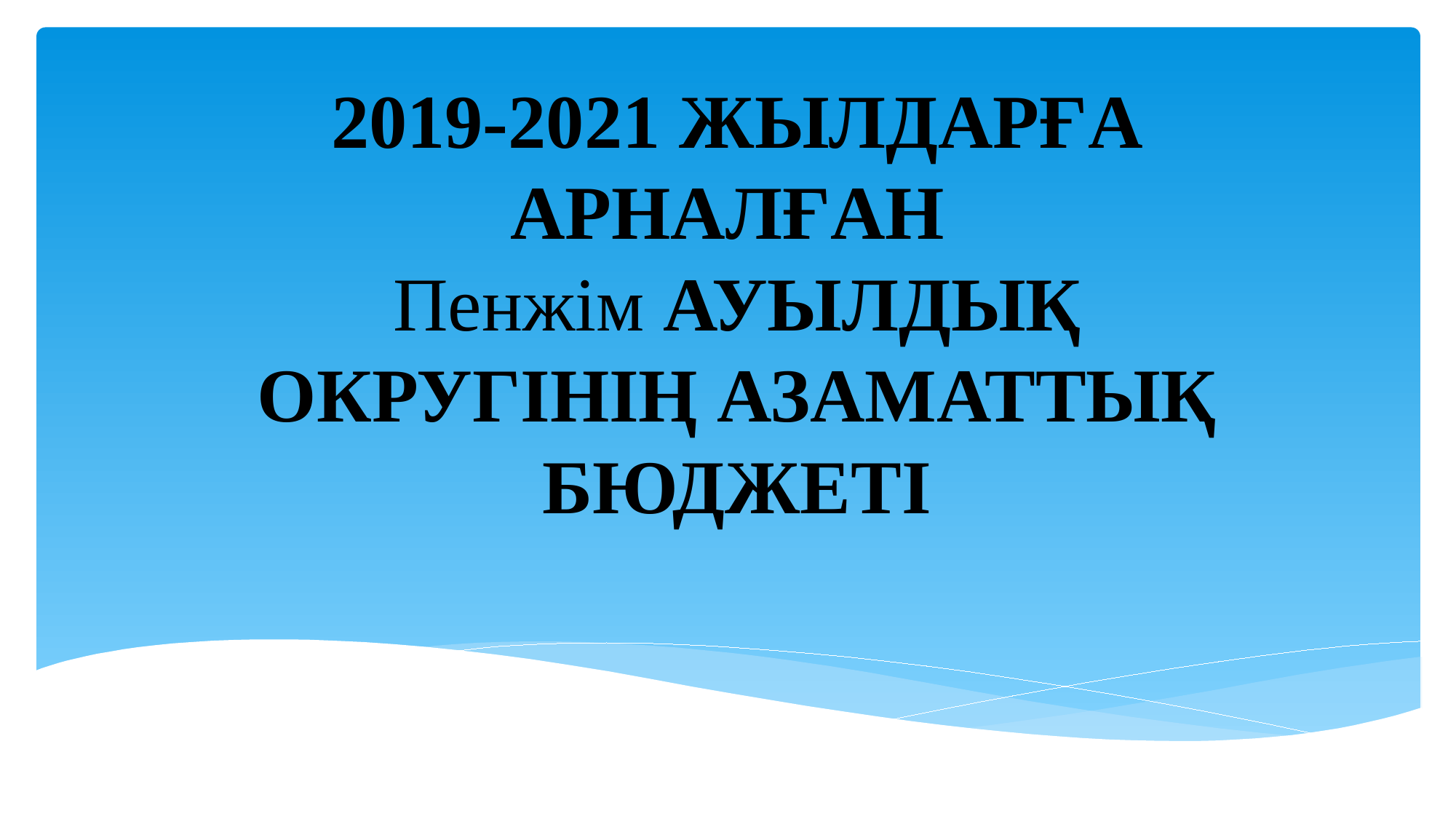

# 2019-2021 жылдарға арналған Пенжім ауылдық округінің азаматтық бюджеті